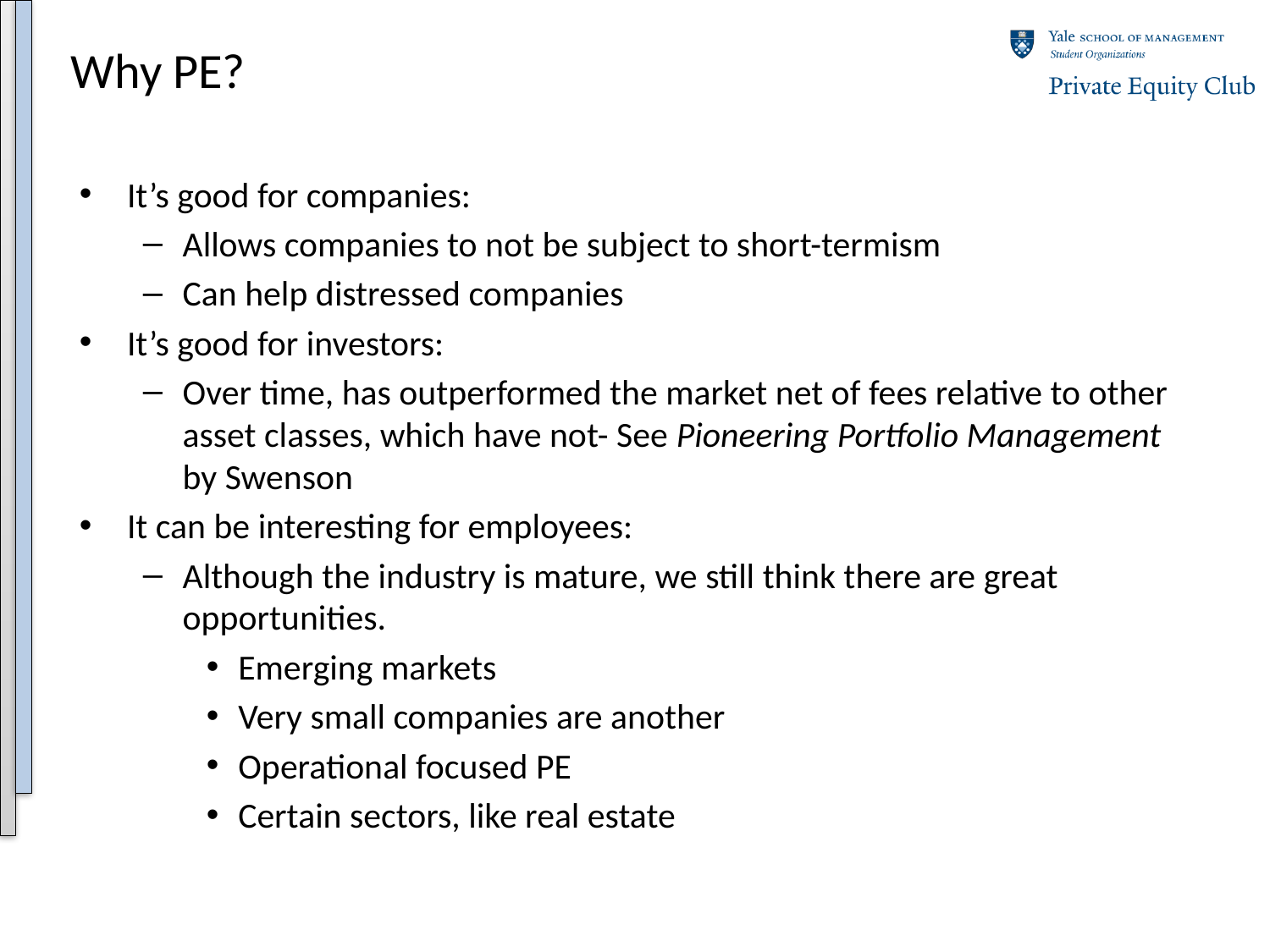

# Why PE?
It’s good for companies:
Allows companies to not be subject to short-termism
Can help distressed companies
It’s good for investors:
Over time, has outperformed the market net of fees relative to other asset classes, which have not- See Pioneering Portfolio Management  by Swenson
It can be interesting for employees:
Although the industry is mature, we still think there are great opportunities.
Emerging markets
Very small companies are another
Operational focused PE
Certain sectors, like real estate